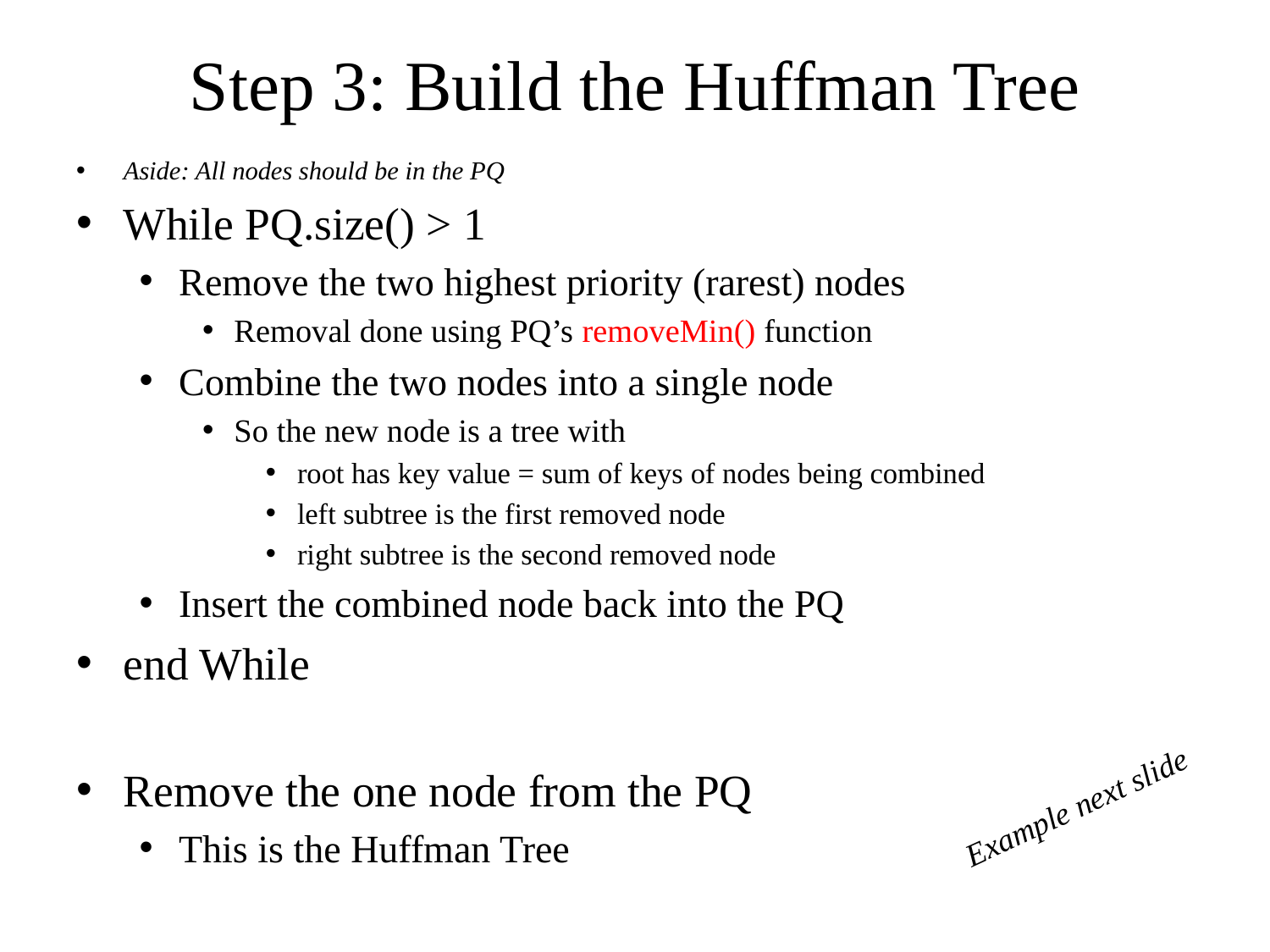

# Step 3: Build the Huffman Tree
Aside: All nodes should be in the PQ
While PQ.size() > 1
Remove the two highest priority (rarest) nodes
Removal done using PQ’s removeMin() function
Combine the two nodes into a single node
So the new node is a tree with
root has key value = sum of keys of nodes being combined
left subtree is the first removed node
right subtree is the second removed node
Insert the combined node back into the PQ
end While

Remove the one node from the PQ
This is the Huffman Tree
Example next slide